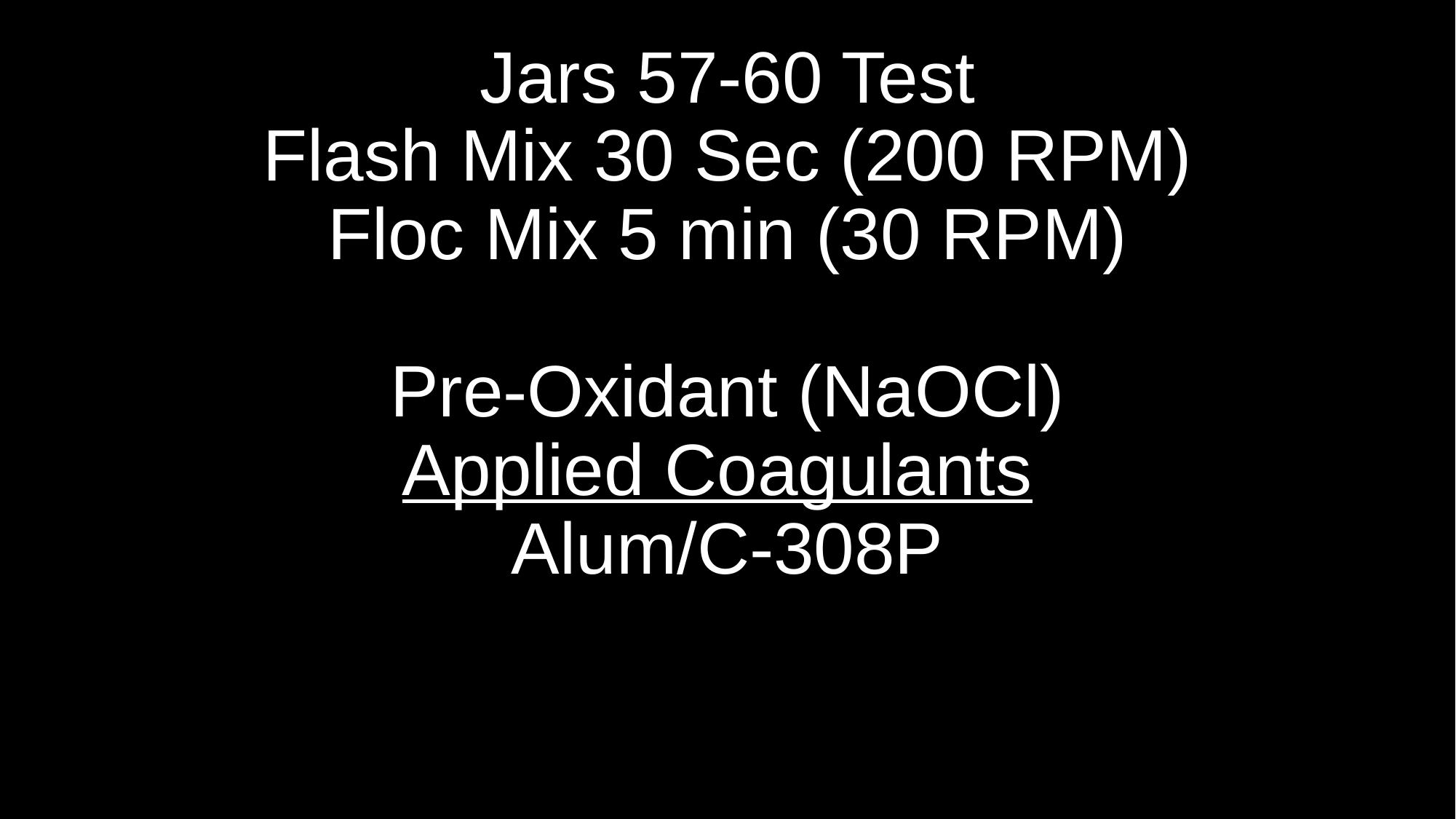

# Jars 57-60 Test Flash Mix 30 Sec (200 RPM) Floc Mix 5 min (30 RPM) Pre-Oxidant (NaOCl) Applied Coagulants Alum/C-308P